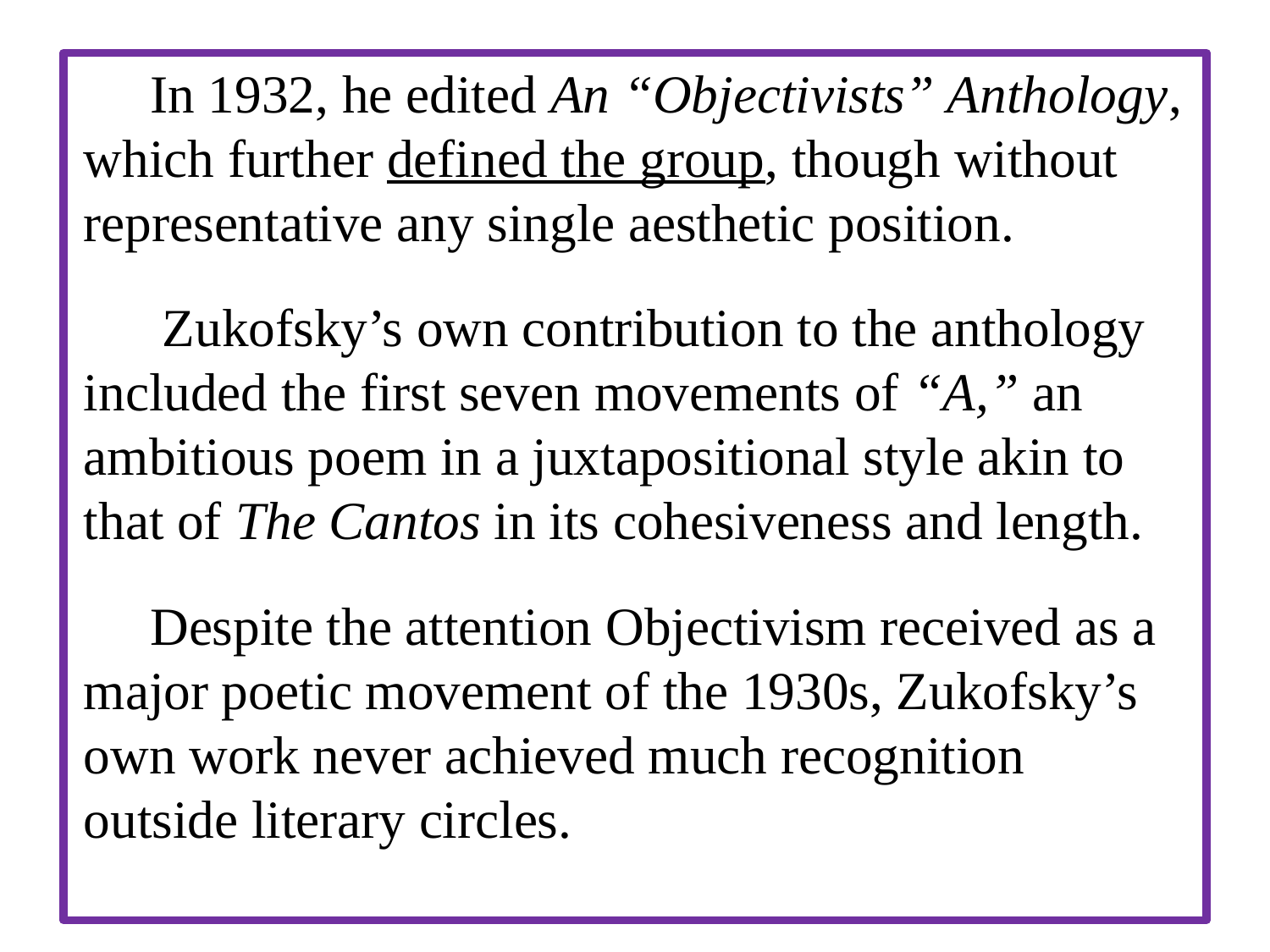

In 1932, he edited An “Objectivists” Anthology, which further defined the group, though without representative any single aesthetic position.

 Zukofsky’s own contribution to the anthology included the first seven movements of “A,” an ambitious poem in a juxtapositional style akin to that of The Cantos in its cohesiveness and length.

Despite the attention Objectivism received as a major poetic movement of the 1930s, Zukofsky’s own work never achieved much recognition outside literary circles.